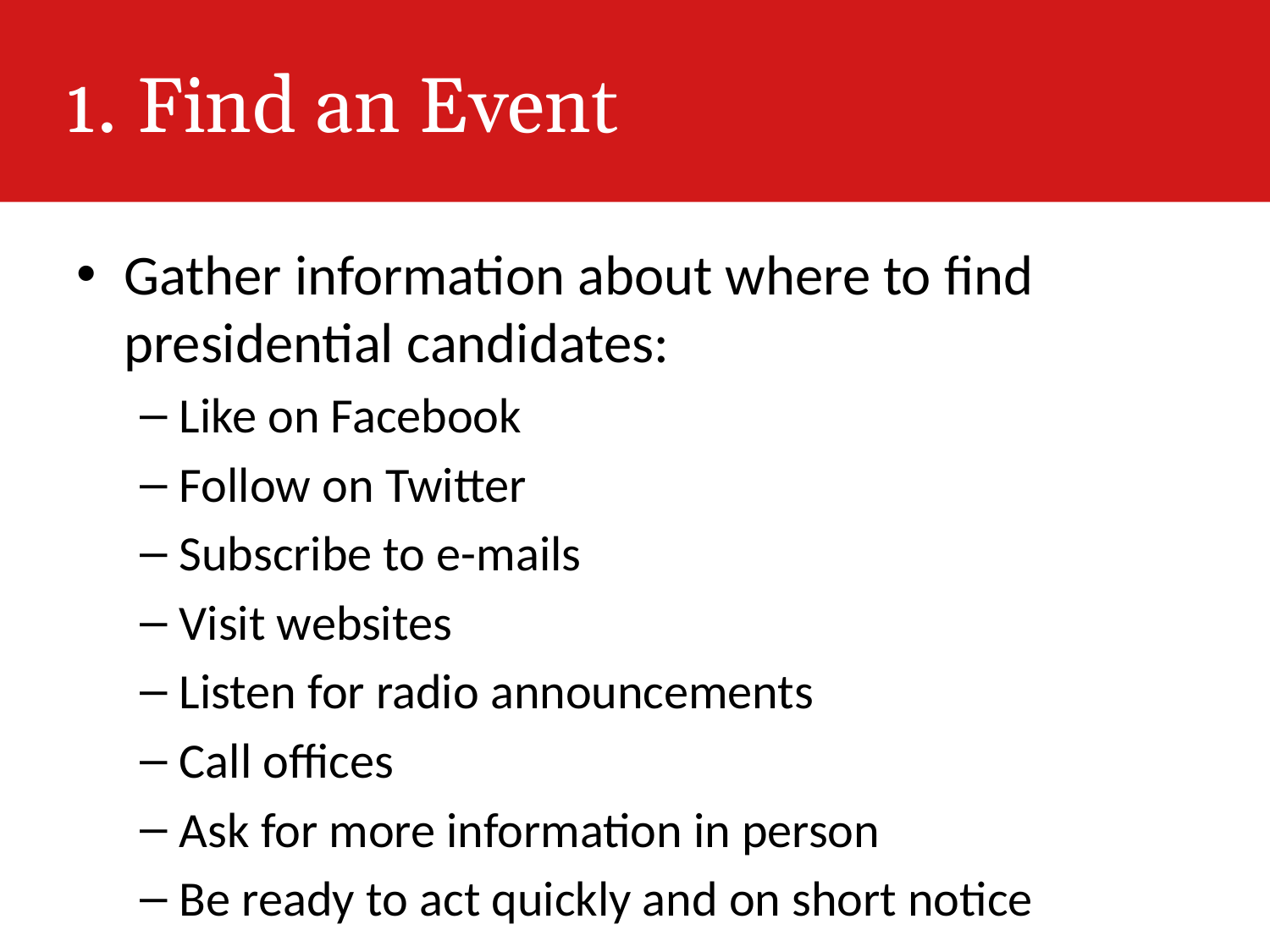

# 1. Find an Event
Gather information about where to find presidential candidates:
Like on Facebook
Follow on Twitter
Subscribe to e-mails
Visit websites
Listen for radio announcements
Call offices
Ask for more information in person
Be ready to act quickly and on short notice